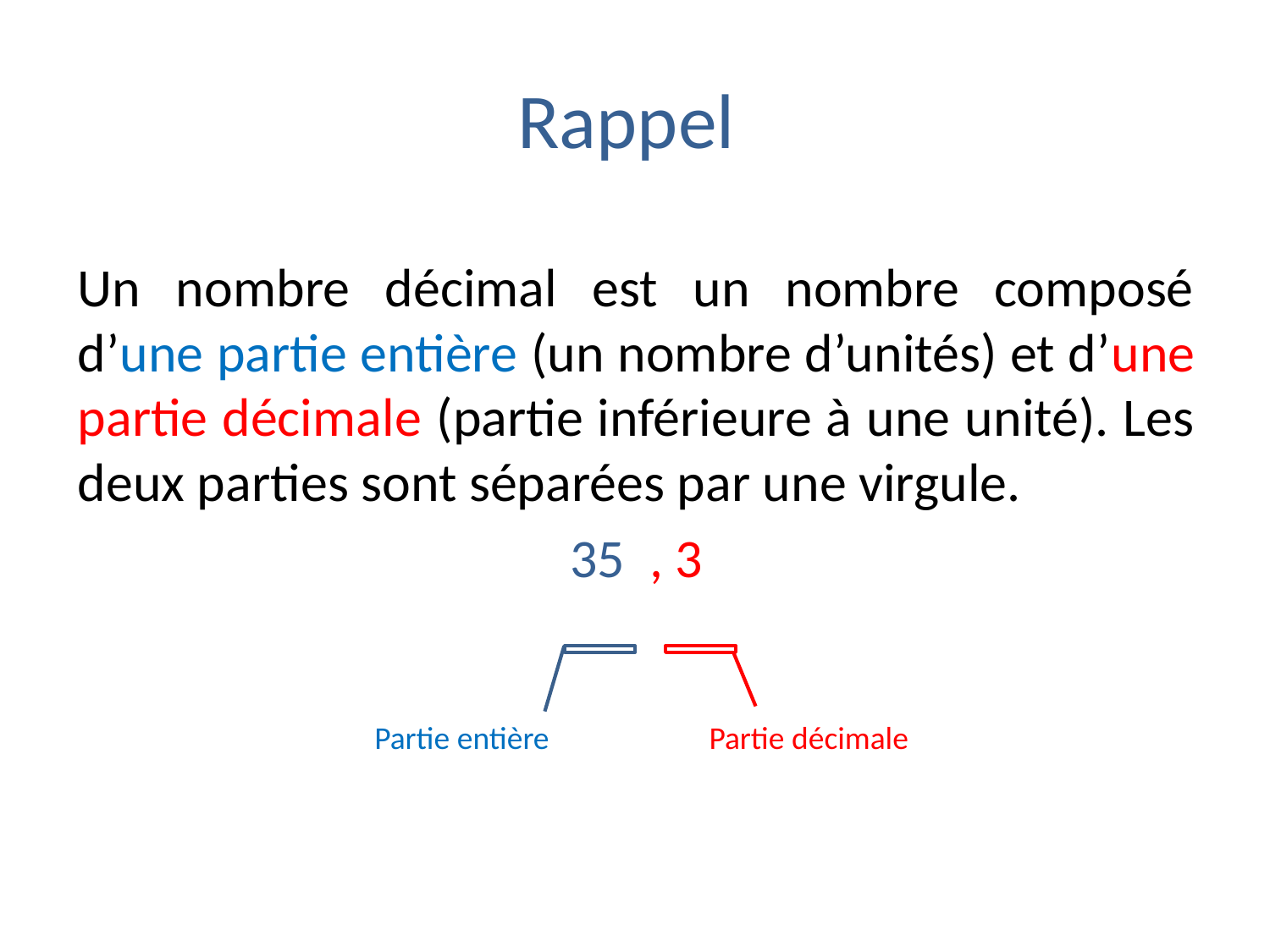

# Rappel
Un nombre décimal est un nombre composé d’une partie entière (un nombre d’unités) et d’une partie décimale (partie inférieure à une unité). Les deux parties sont séparées par une virgule.
35  , 3

Partie entière
Partie décimale